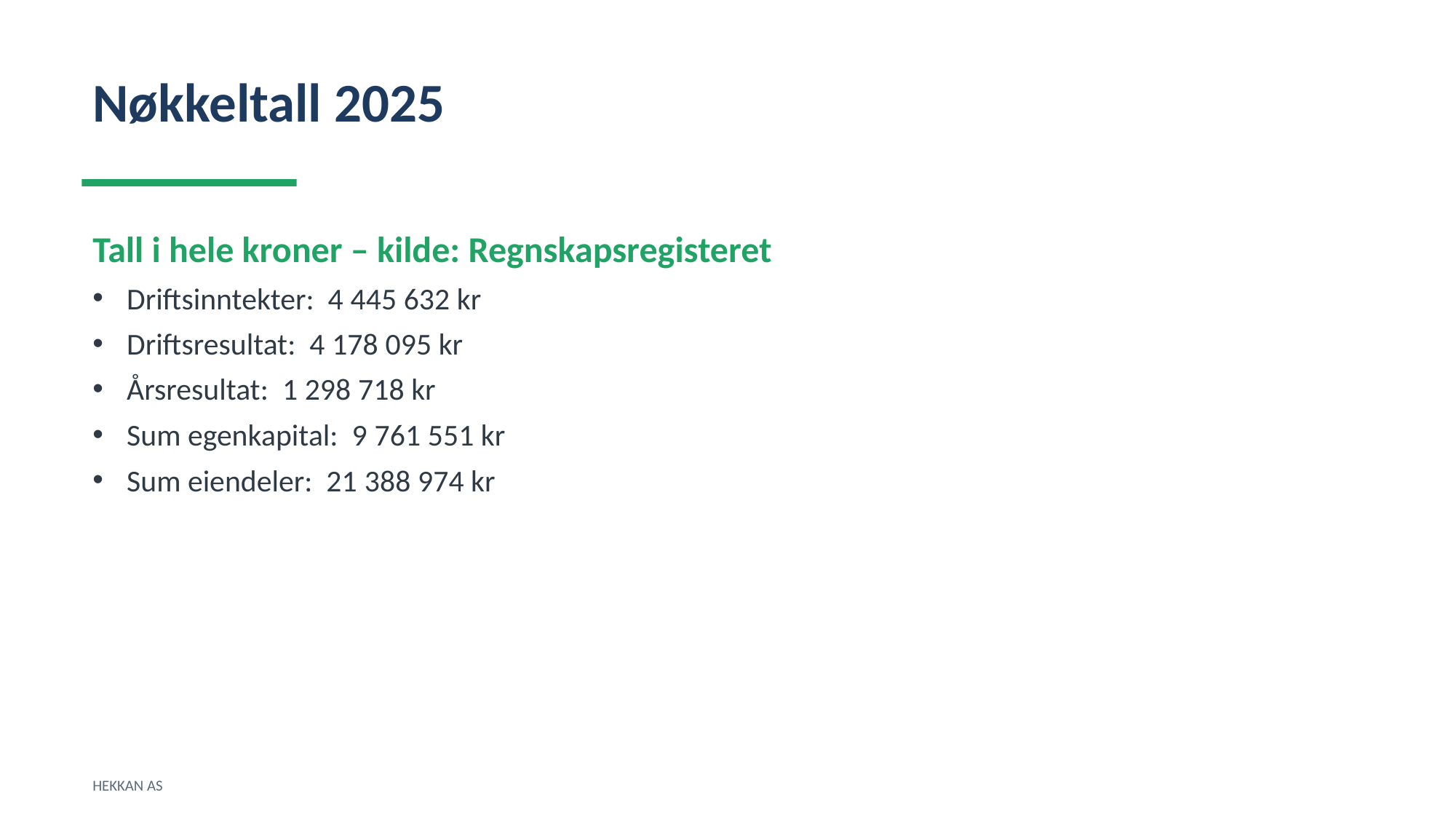

Nøkkeltall 2025

Tall i hele kroner – kilde: Regnskapsregisteret
Driftsinntekter:  4 445 632 kr
Driftsresultat:  4 178 095 kr
Årsresultat:  1 298 718 kr
Sum egenkapital:  9 761 551 kr
Sum eiendeler:  21 388 974 kr
HEKKAN AS